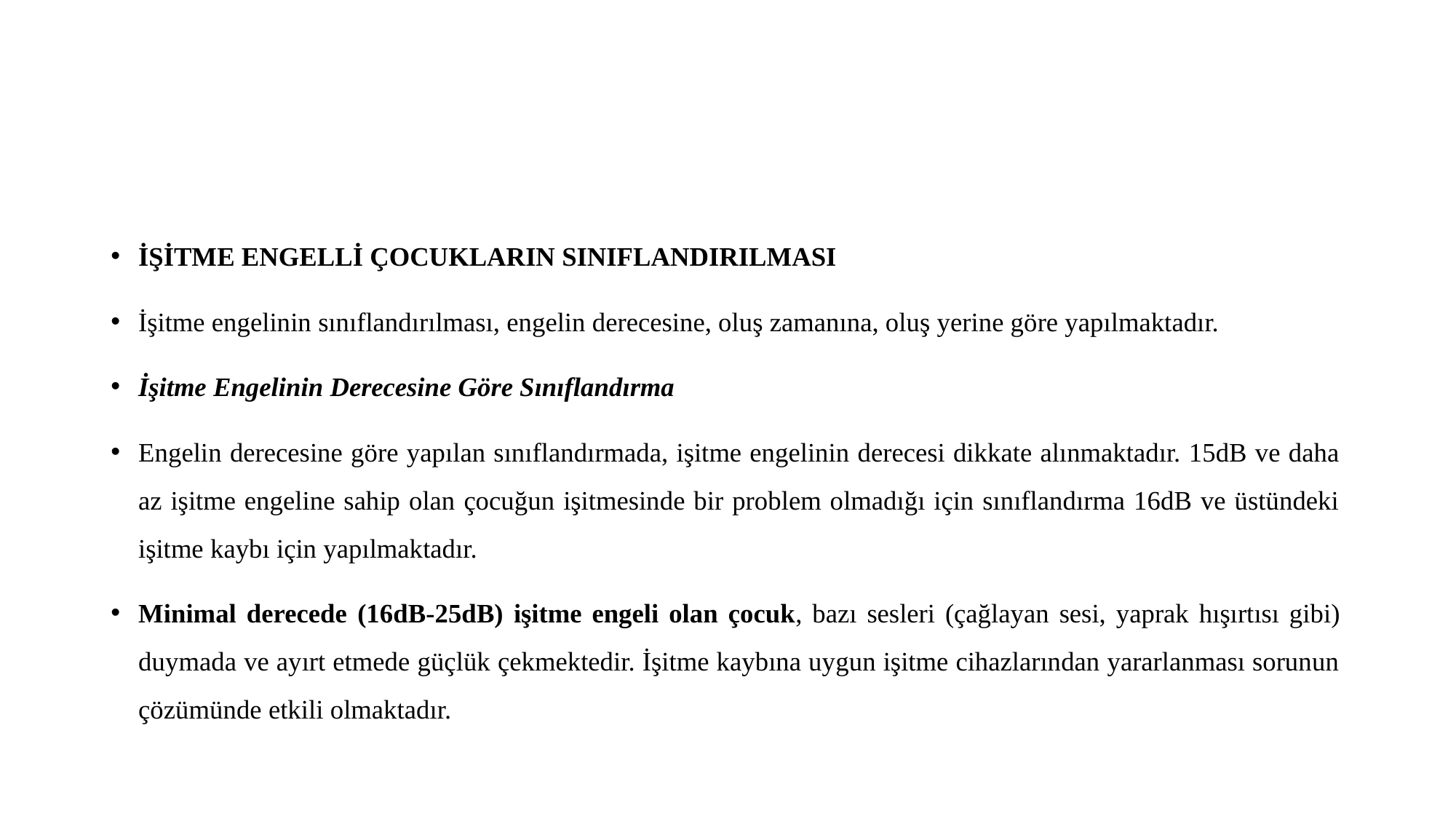

#
İŞİTME ENGELLİ ÇOCUKLARIN SINIFLANDIRILMASI
İşitme engelinin sınıflandırılması, engelin derecesine, oluş zamanına, oluş yerine göre yapılmaktadır.
İşitme Engelinin Derecesine Göre Sınıflandırma
Engelin derecesine göre yapılan sınıflandırmada, işitme engelinin derecesi dikkate alınmaktadır. 15dB ve daha az işitme engeline sahip olan çocuğun işitmesinde bir problem olmadığı için sınıflandırma 16dB ve üstündeki işitme kaybı için yapılmaktadır.
Minimal derecede (16dB-25dB) işitme engeli olan çocuk, bazı sesleri (çağlayan sesi, yaprak hışırtısı gibi) duymada ve ayırt etmede güçlük çekmektedir. İşitme kaybına uygun işitme cihazlarından yararlanması sorunun çözümünde etkili olmaktadır.